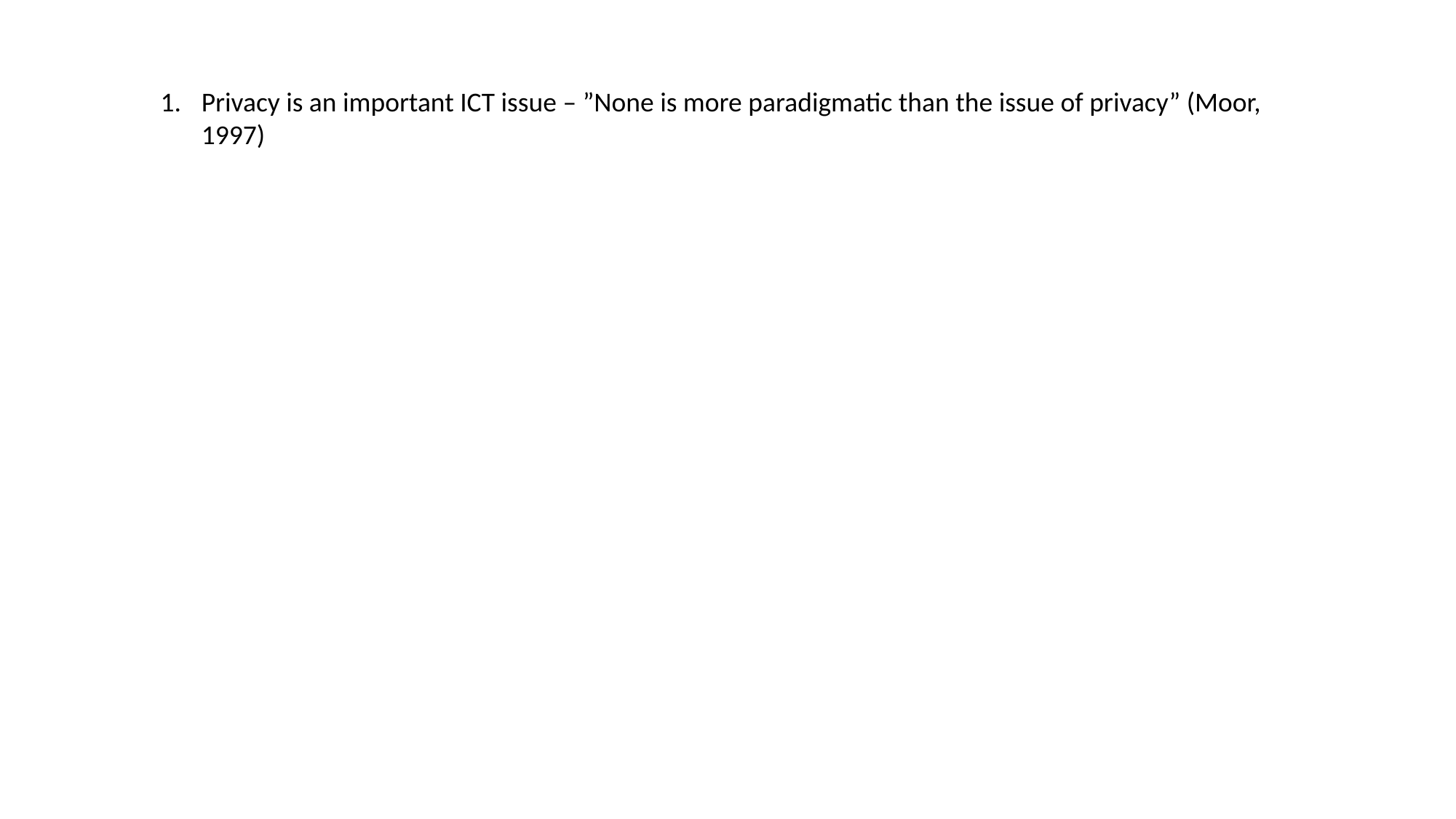

Privacy is an important ICT issue – ”None is more paradigmatic than the issue of privacy” (Moor, 1997)